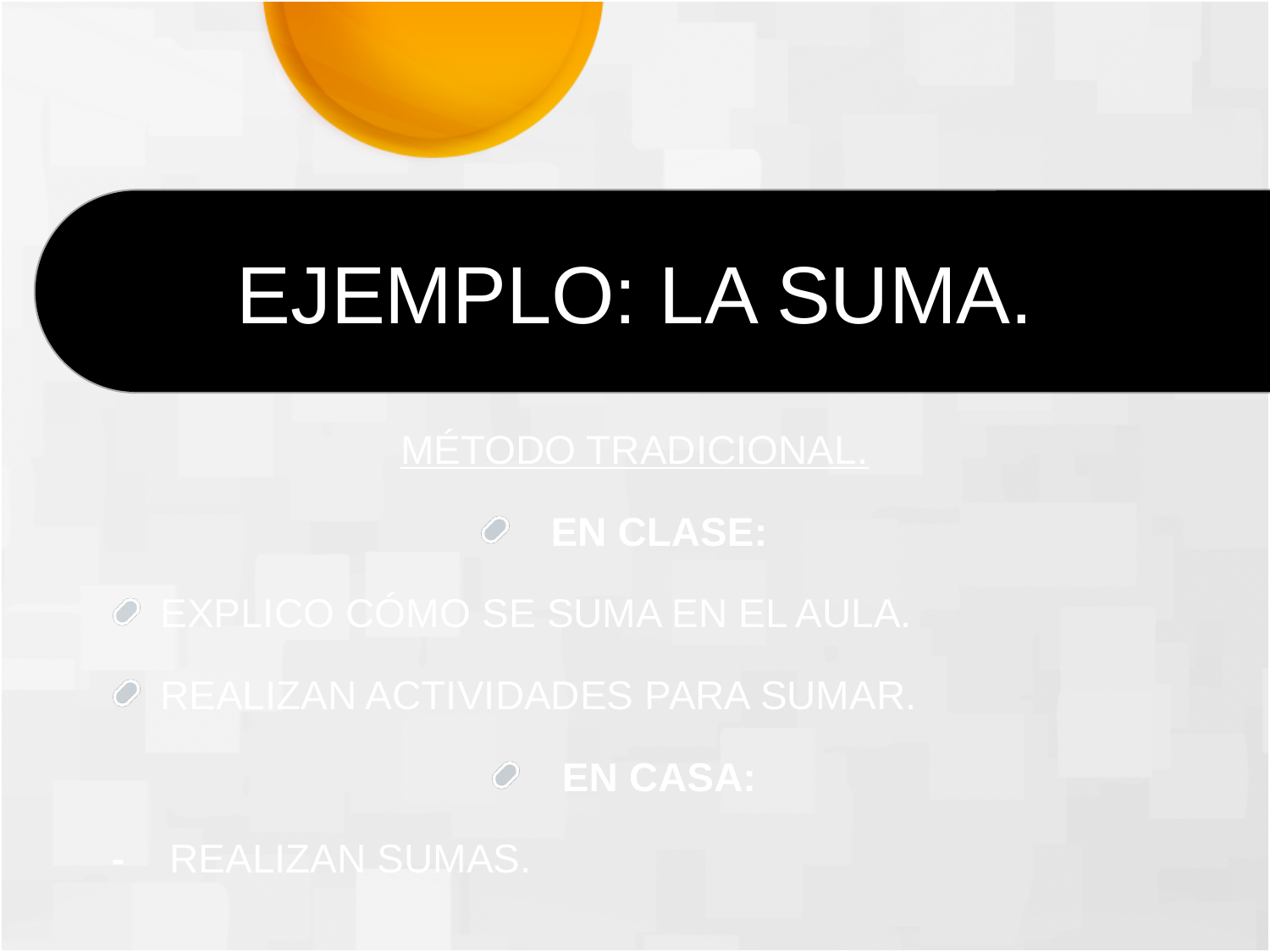

EJEMPLO: LA SUMA.
MÉTODO TRADICIONAL.
EN CLASE:
EXPLICO CÓMO SE SUMA EN EL AULA.
REALIZAN ACTIVIDADES PARA SUMAR.
EN CASA:
-    REALIZAN SUMAS.